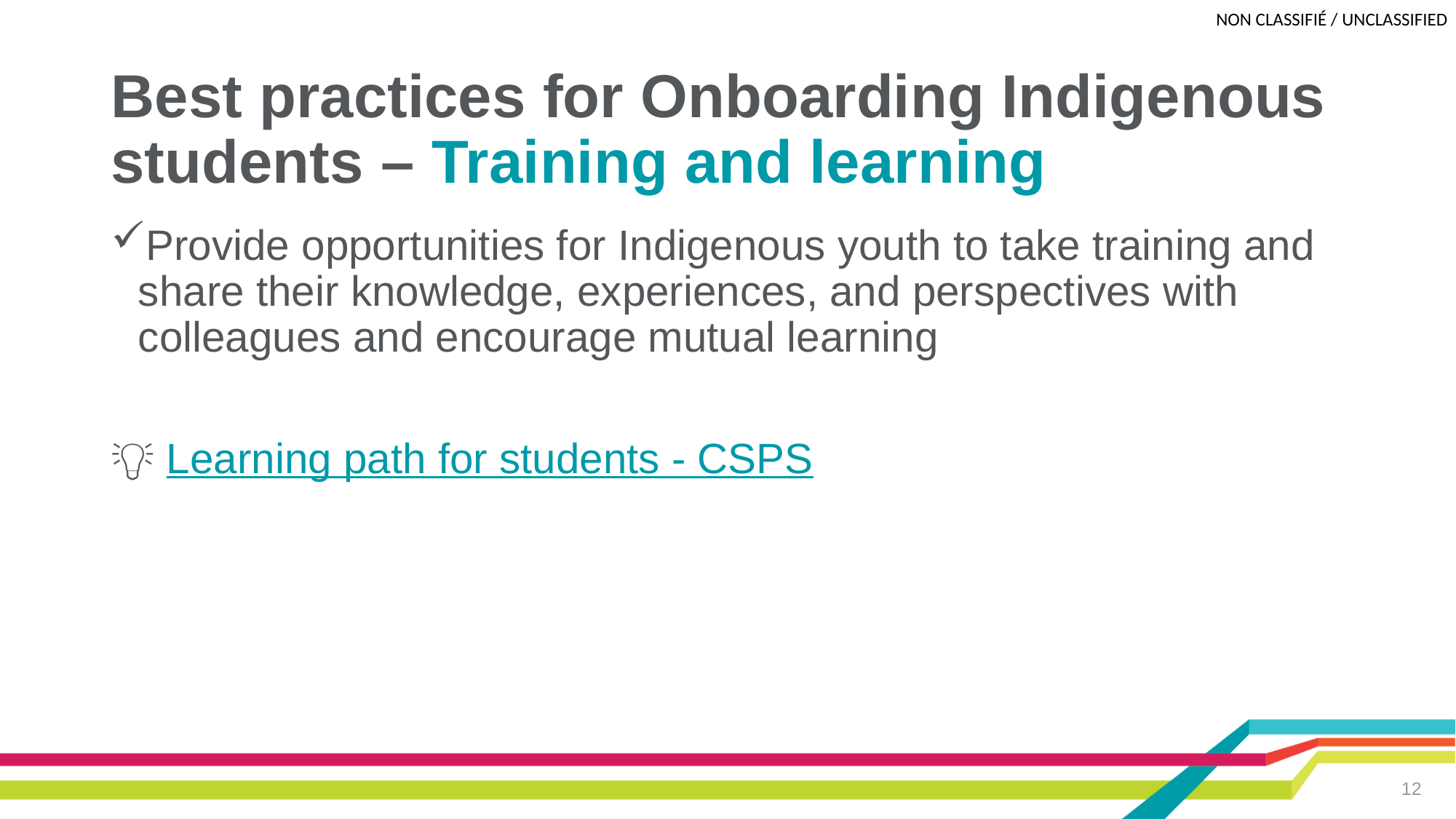

# Best practices for Onboarding Indigenous students – Training and learning
Provide opportunities for Indigenous youth to take training and share their knowledge, experiences, and perspectives with colleagues and encourage mutual learning

💡 Learning path for students - CSPS
12